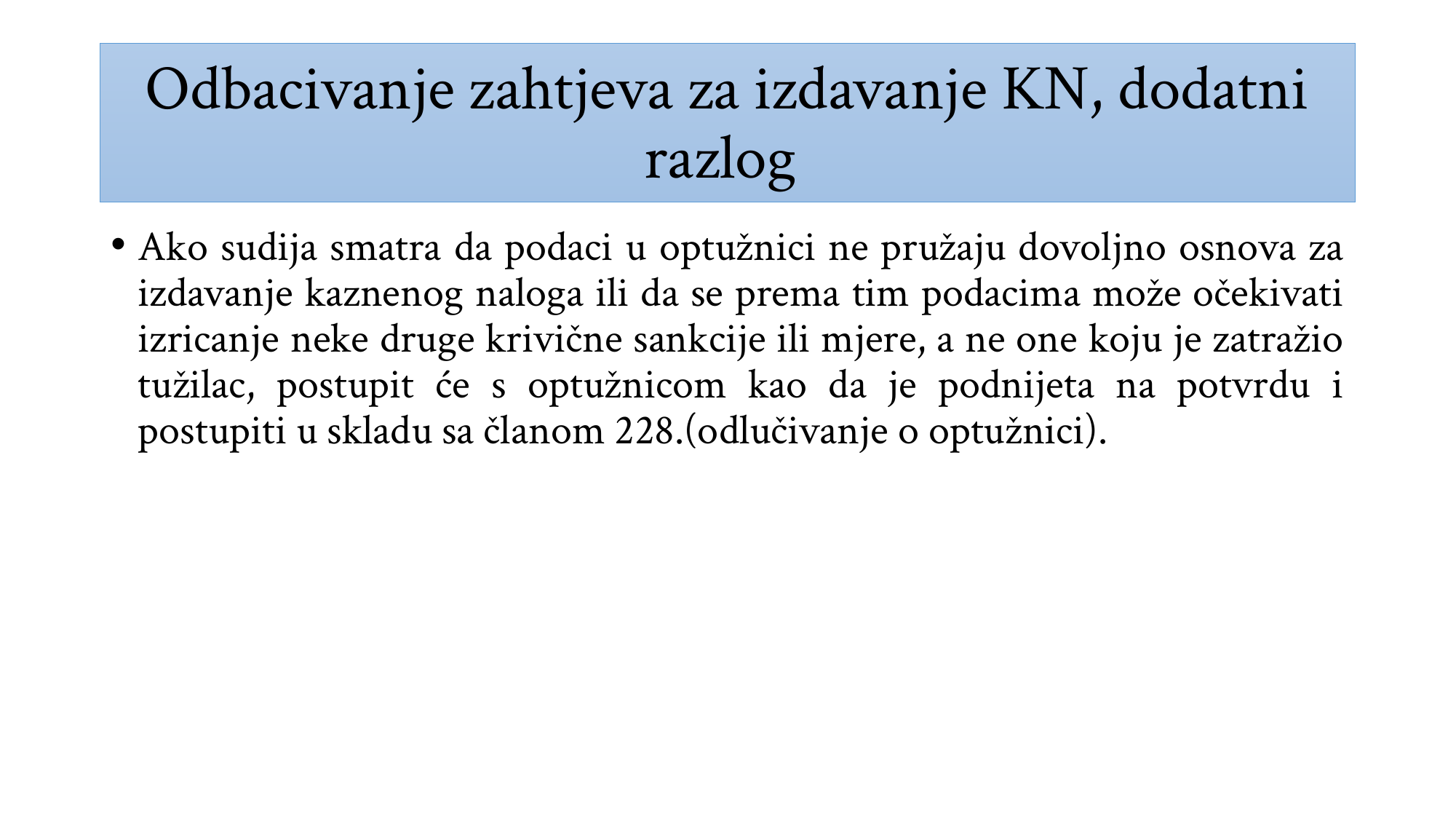

# Odbacivanje zahtjeva za izdavanje KN, dodatni razlog
Ako sudija smatra da podaci u optužnici ne pružaju dovoljno osnova za izdavanje kaznenog naloga ili da se prema tim podacima može očekivati izricanje neke druge krivične sankcije ili mjere, a ne one koju je zatražio tužilac, postupit će s optužnicom kao da je podnijeta na potvrdu i postupiti u skladu sa članom 228.(odlučivanje o optužnici).